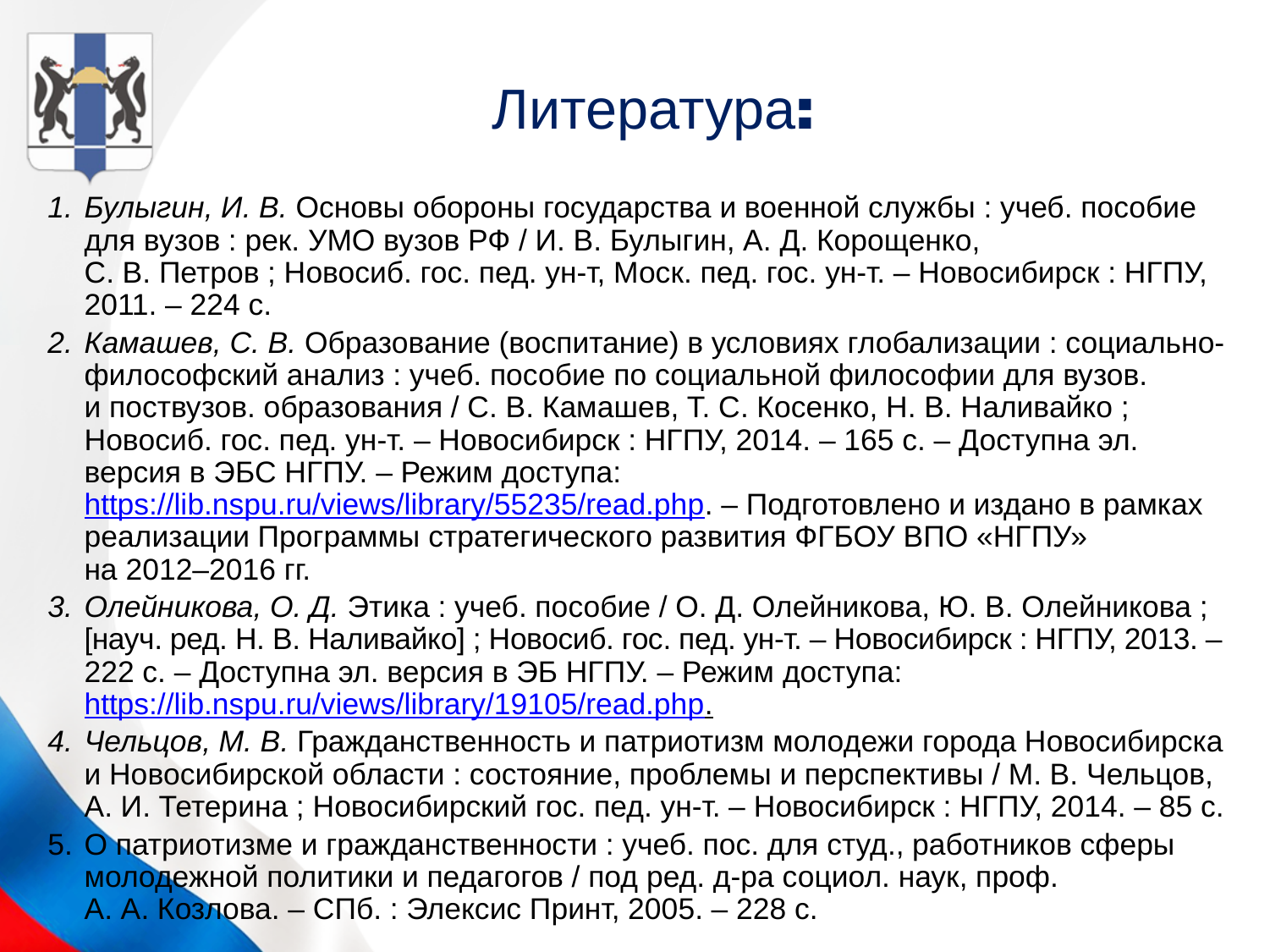

Литература:
Булыгин, И. В. Основы обороны государства и военной службы : учеб. пособие для вузов : рек. УМО вузов РФ / И. В. Булыгин, А. Д. Корощенко,
С. В. Петров ; Новосиб. гос. пед. ун-т, Моск. пед. гос. ун-т. – Новосибирск : НГПУ, 2011. – 224 с.
Камашев, С. В. Образование (воспитание) в условиях глобализации : социально-философский анализ : учеб. пособие по социальной философии для вузов.
и поствузов. образования / С. В. Камашев, Т. С. Косенко, Н. В. Наливайко ; Новосиб. гос. пед. ун-т. – Новосибирск : НГПУ, 2014. – 165 с. – Доступна эл. версия в ЭБС НГПУ. – Режим доступа: https://lib.nspu.ru/views/library/55235/read.php. – Подготовлено и издано в рамках реализации Программы стратегического развития ФГБОУ ВПО «НГПУ»
на 2012–2016 гг.
Олейникова, О. Д. Этика : учеб. пособие / О. Д. Олейникова, Ю. В. Олейникова ; [науч. ред. Н. В. Наливайко] ; Новосиб. гос. пед. ун-т. – Новосибирск : НГПУ, 2013. – 222 с. – Доступна эл. версия в ЭБ НГПУ. – Режим доступа: https://lib.nspu.ru/views/library/19105/read.php.
Чельцов, М. В. Гражданственность и патриотизм молодежи города Новосибирска и Новосибирской области : состояние, проблемы и перспективы / М. В. Чельцов, А. И. Тетерина ; Новосибирский гос. пед. ун-т. – Новосибирск : НГПУ, 2014. – 85 с.
О патриотизме и гражданственности : учеб. пос. для студ., работников сферы молодежной политики и педагогов / под ред. д-ра социол. наук, проф.
А. А. Козлова. – СПб. : Элексис Принт, 2005. – 228 с.